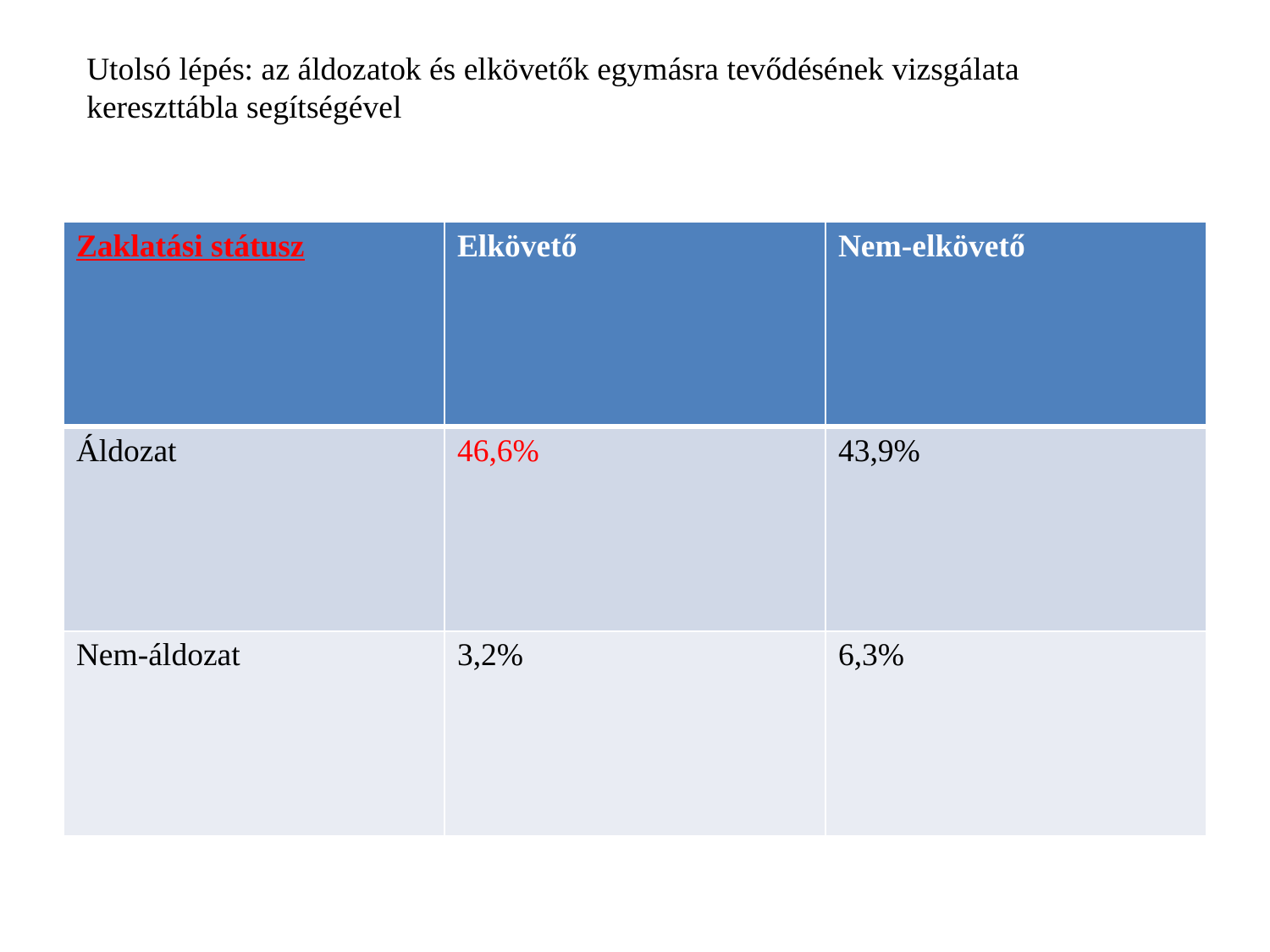

Utolsó lépés: az áldozatok és elkövetők egymásra tevődésének vizsgálata kereszttábla segítségével
| Zaklatási státusz | Elkövető | Nem-elkövető |
| --- | --- | --- |
| Áldozat | 46,6% | 43,9% |
| Nem-áldozat | 3,2% | 6,3% |